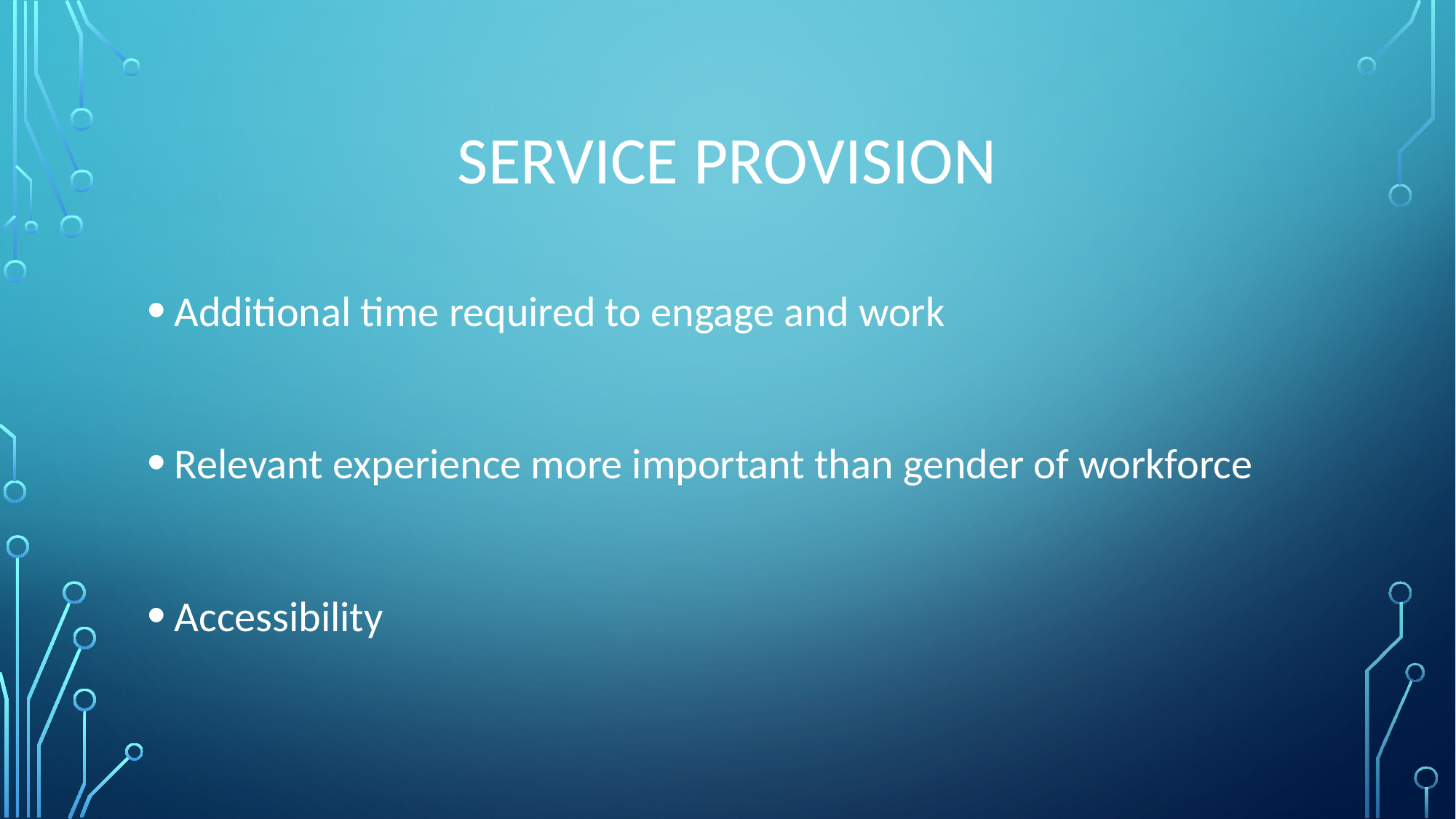

# SERVICE PROVISION
Additional time required to engage and work

Relevant experience more important than gender of workforce

Accessibility